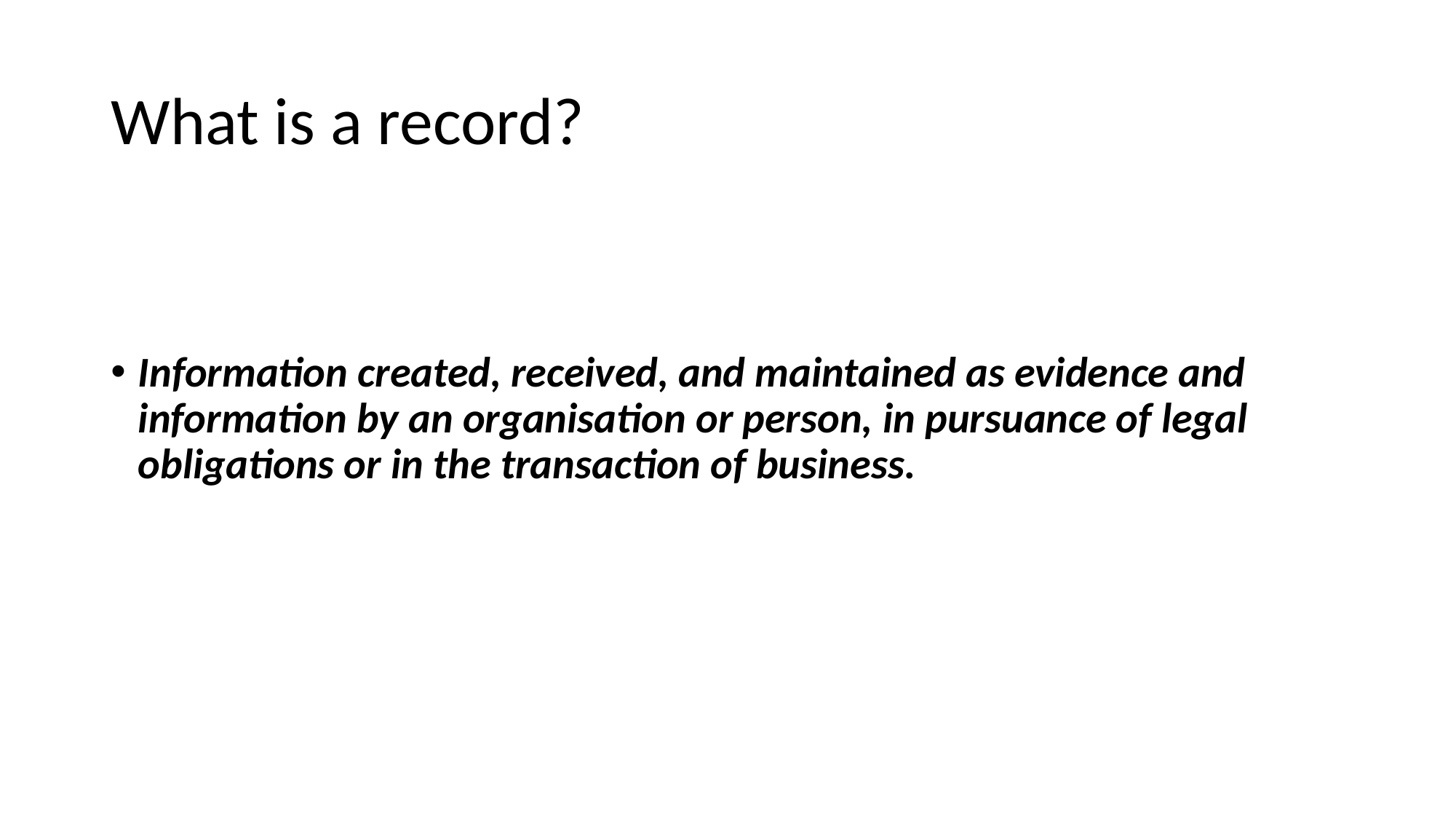

# What is a record?

Information created, received, and maintained as evidence and information by an organisation or person, in pursuance of legal obligations or in the transaction of business.